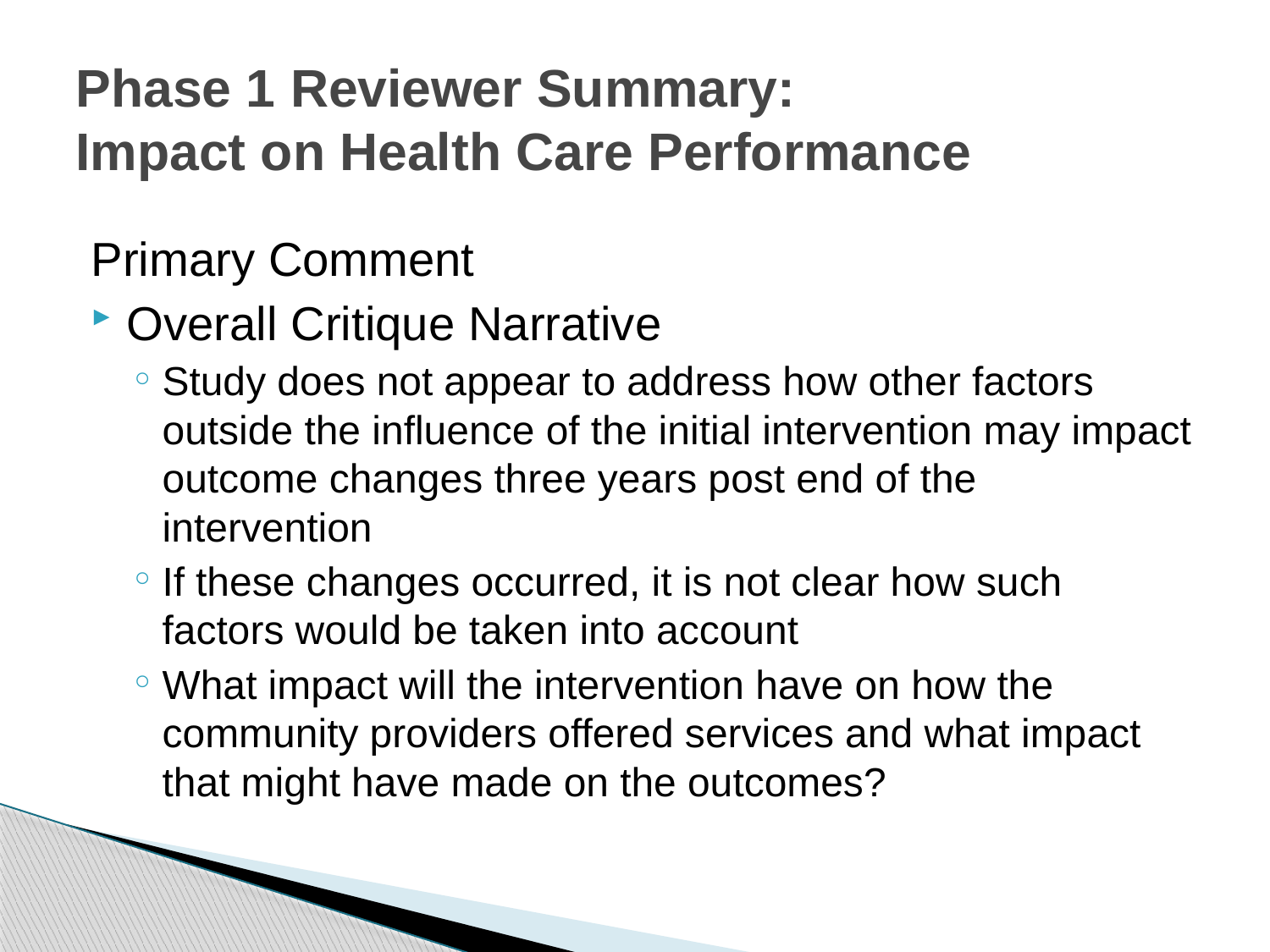

# Phase 1 Reviewer Summary: Impact on Health Care Performance
Primary Comment
Overall Critique Narrative
Study does not appear to address how other factors outside the influence of the initial intervention may impact outcome changes three years post end of the intervention
If these changes occurred, it is not clear how such factors would be taken into account
What impact will the intervention have on how the community providers offered services and what impact that might have made on the outcomes?